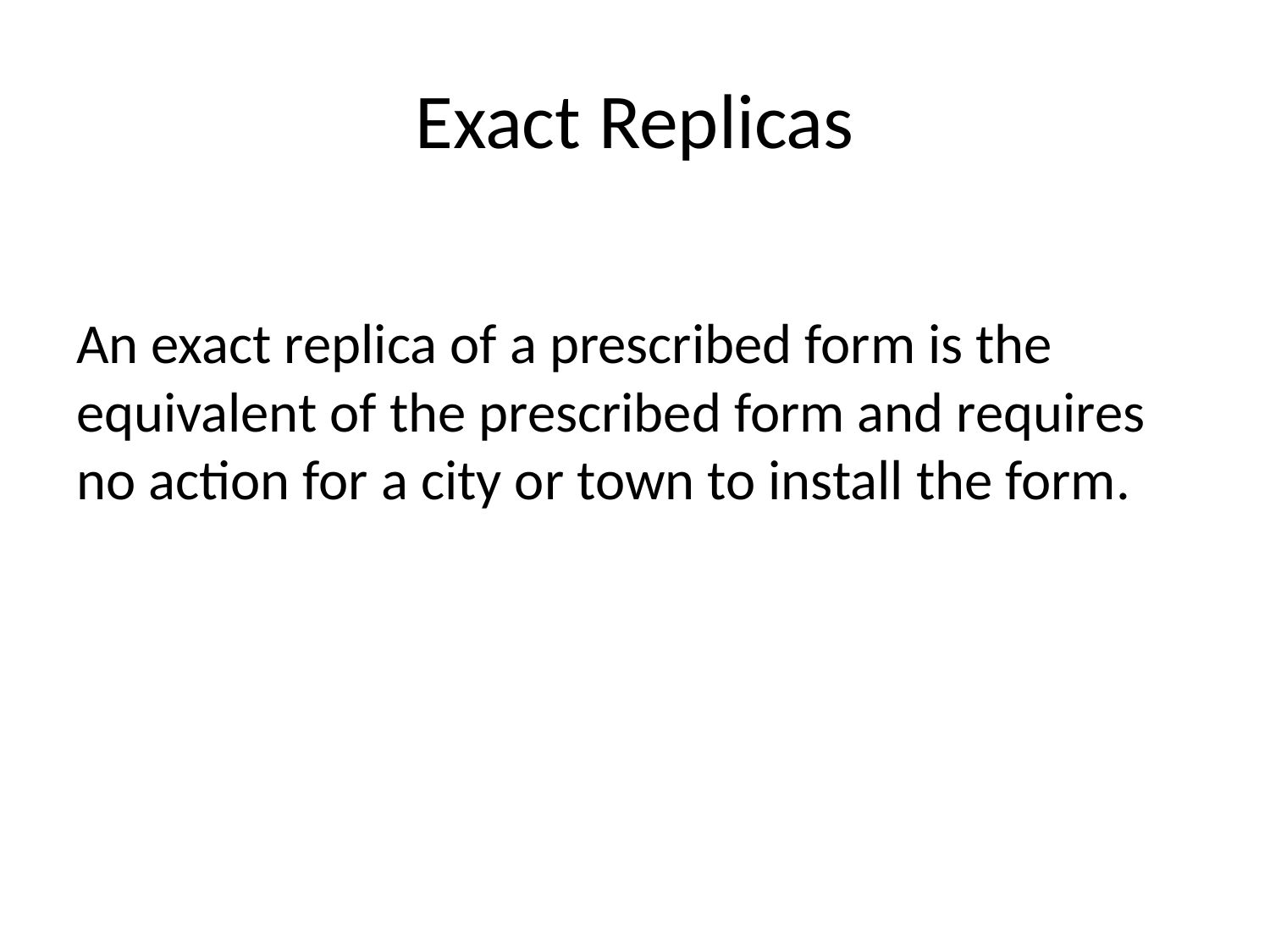

# Exact Replicas

An exact replica of a prescribed form is the equivalent of the prescribed form and requires no action for a city or town to install the form.